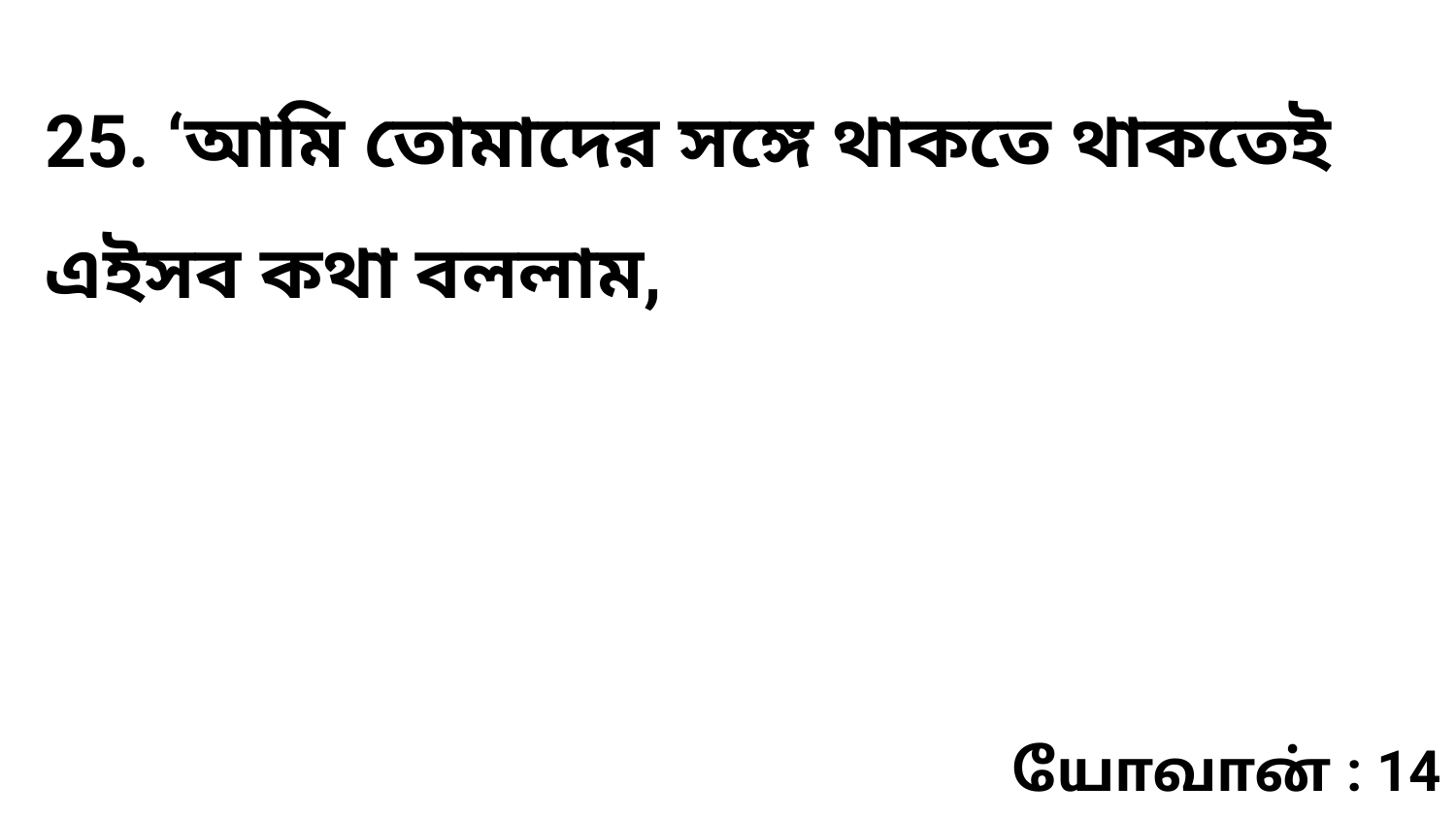

25. ‘আমি তোমাদের সঙ্গে থাকতে থাকতেই এইসব কথা বললাম,
யோவான் : 14